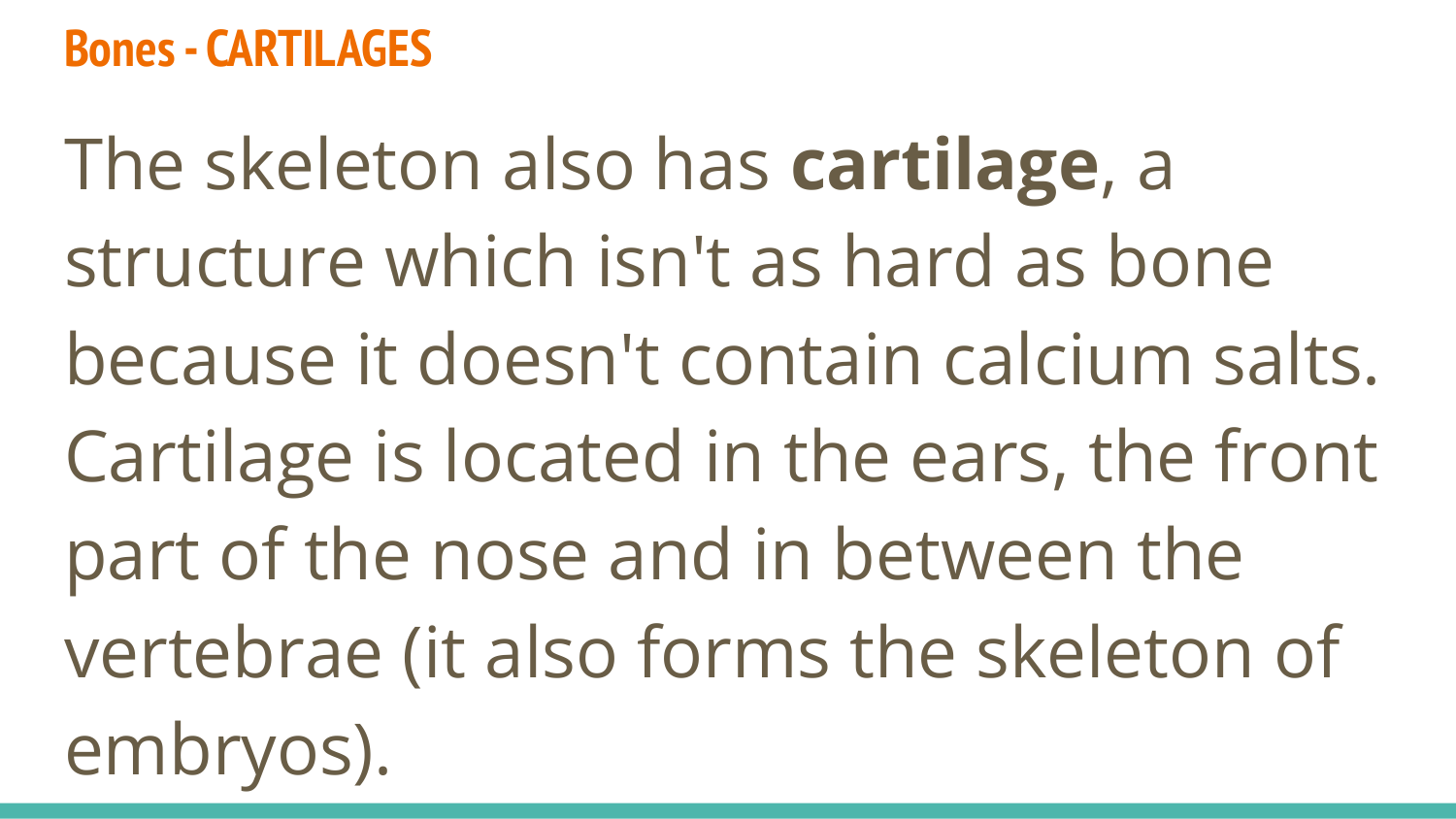

# Bones - CARTILAGES
The skeleton also has cartilage, a structure which isn't as hard as bone because it doesn't contain calcium salts. Cartilage is located in the ears, the front part of the nose and in between the vertebrae (it also forms the skeleton of embryos).